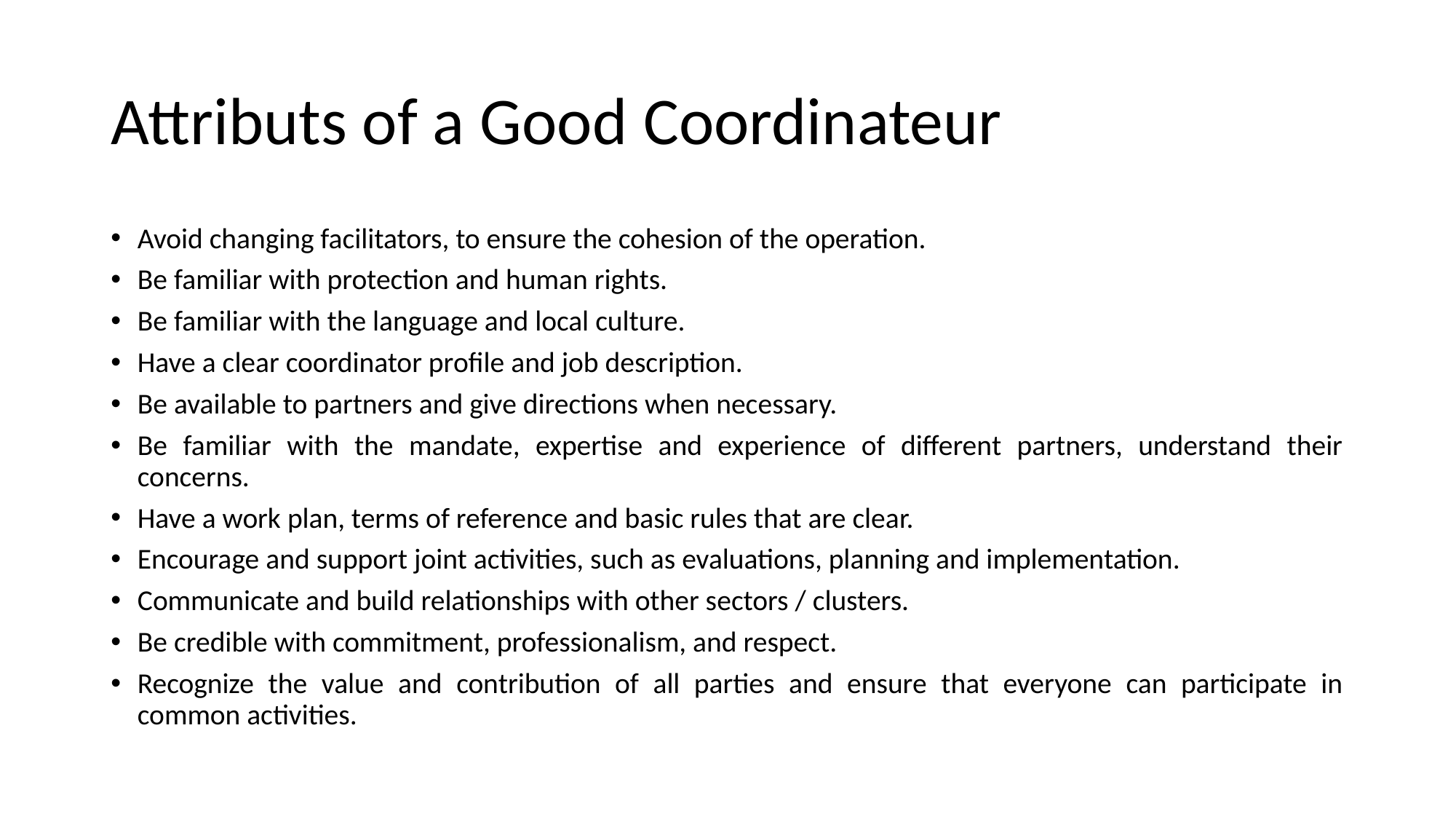

# Attributs of a Good Coordinateur
Avoid changing facilitators, to ensure the cohesion of the operation.
Be familiar with protection and human rights.
Be familiar with the language and local culture.
Have a clear coordinator profile and job description.
Be available to partners and give directions when necessary.
Be familiar with the mandate, expertise and experience of different partners, understand their concerns.
Have a work plan, terms of reference and basic rules that are clear.
Encourage and support joint activities, such as evaluations, planning and implementation.
Communicate and build relationships with other sectors / clusters.
Be credible with commitment, professionalism, and respect.
Recognize the value and contribution of all parties and ensure that everyone can participate in common activities.